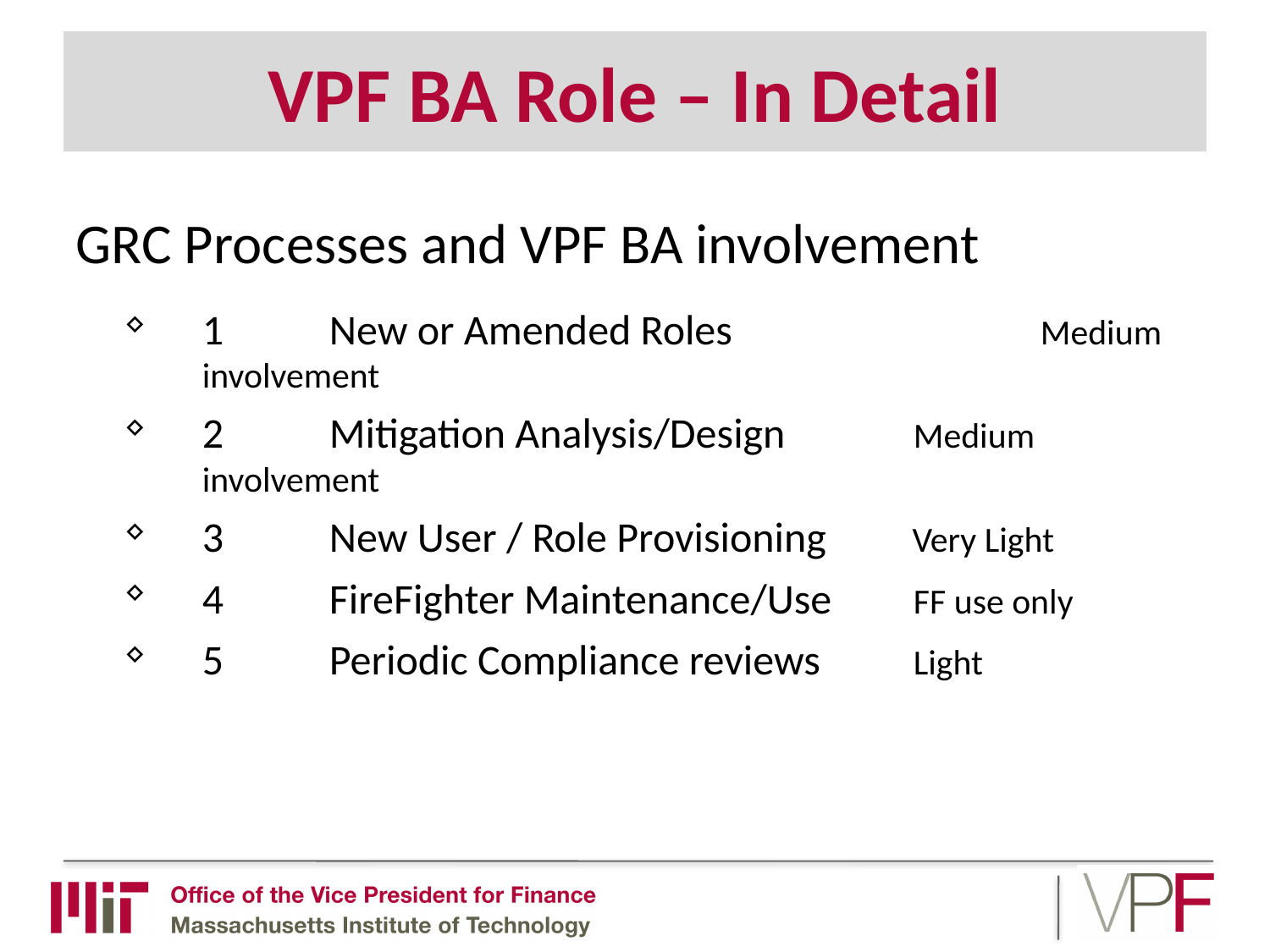

# VPF BA Role – In Detail
GRC Processes and VPF BA involvement

1	New or Amended Roles		        Medium involvement
2	Mitigation Analysis/Design	        Medium involvement
3	New User / Role Provisioning         Very Light
4	FireFighter Maintenance/Use	        FF use only
5	Periodic Compliance reviews	        Light